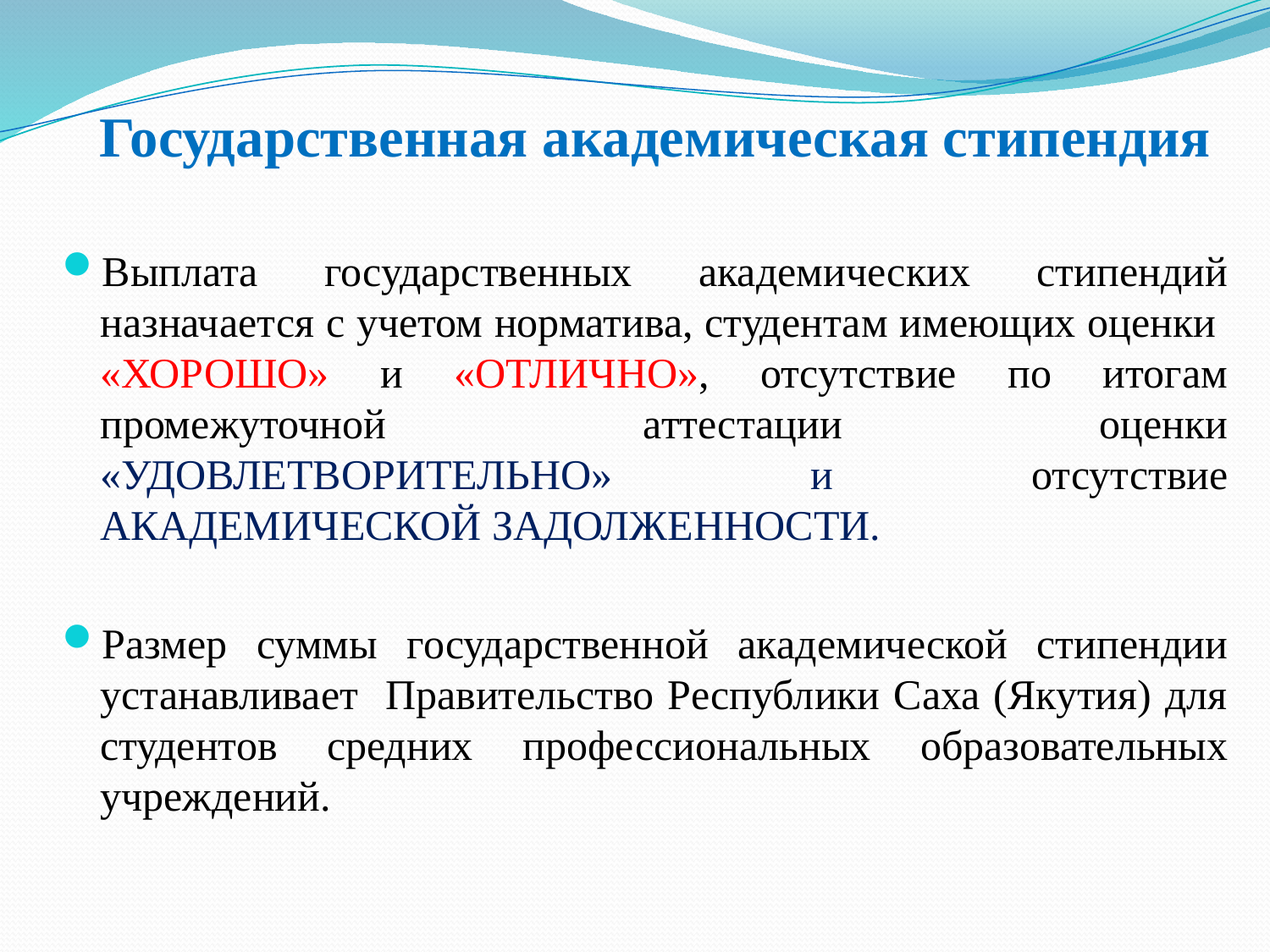

# Государственная академическая стипендия
Выплата государственных академических стипендий назначается с учетом норматива, студентам имеющих оценки  «ХОРОШО» и «ОТЛИЧНО», отсутствие по итогам промежуточной аттестации оценки «УДОВЛЕТВОРИТЕЛЬНО» и отсутствие АКАДЕМИЧЕСКОЙ ЗАДОЛЖЕННОСТИ.

Размер суммы государственной академической стипендии устанавливает  Правительство Республики Саха (Якутия) для студентов средних профессиональных образовательных учреждений.